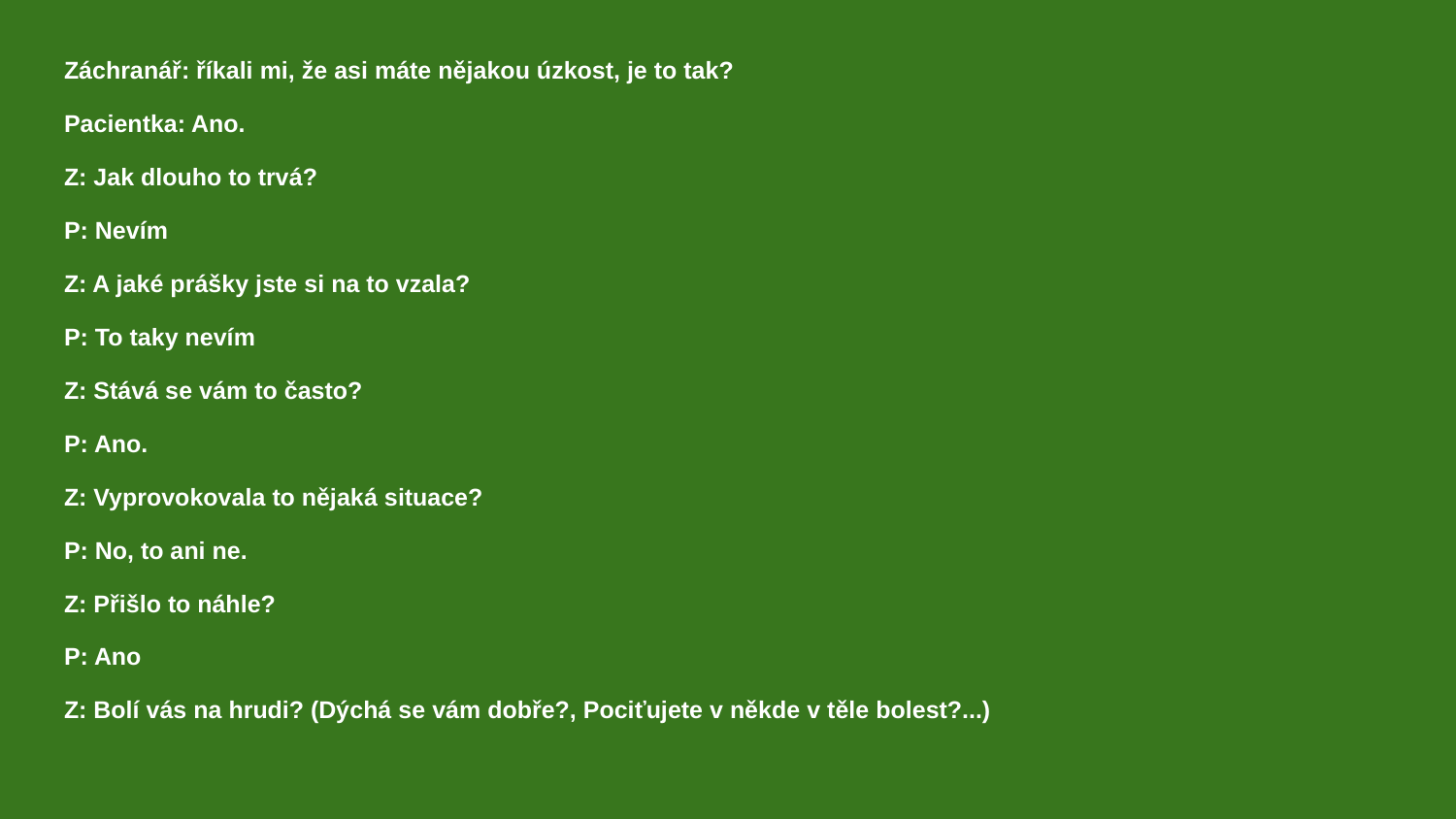

Záchranář: říkali mi, že asi máte nějakou úzkost, je to tak?
Pacientka: Ano.
Z: Jak dlouho to trvá?
P: Nevím
Z: A jaké prášky jste si na to vzala?
P: To taky nevím
Z: Stává se vám to často?
P: Ano.
Z: Vyprovokovala to nějaká situace?
P: No, to ani ne.
Z: Přišlo to náhle?
P: Ano
Z: Bolí vás na hrudi? (Dýchá se vám dobře?, Pociťujete v někde v těle bolest?...)